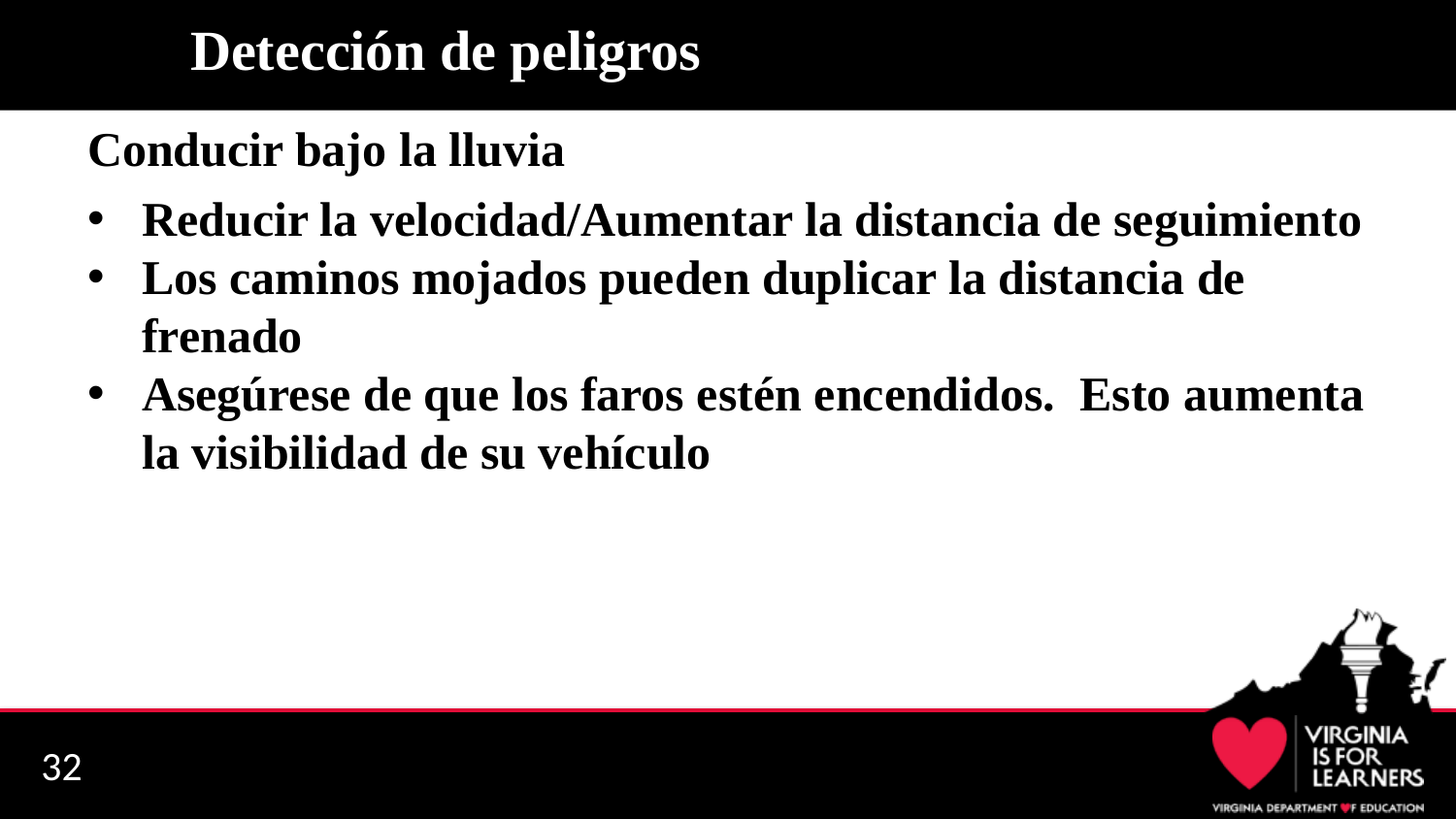

# Detección de peligros
Conducir bajo la lluvia
Reducir la velocidad/Aumentar la distancia de seguimiento
Los caminos mojados pueden duplicar la distancia de frenado
Asegúrese de que los faros estén encendidos.  Esto aumenta la visibilidad de su vehículo